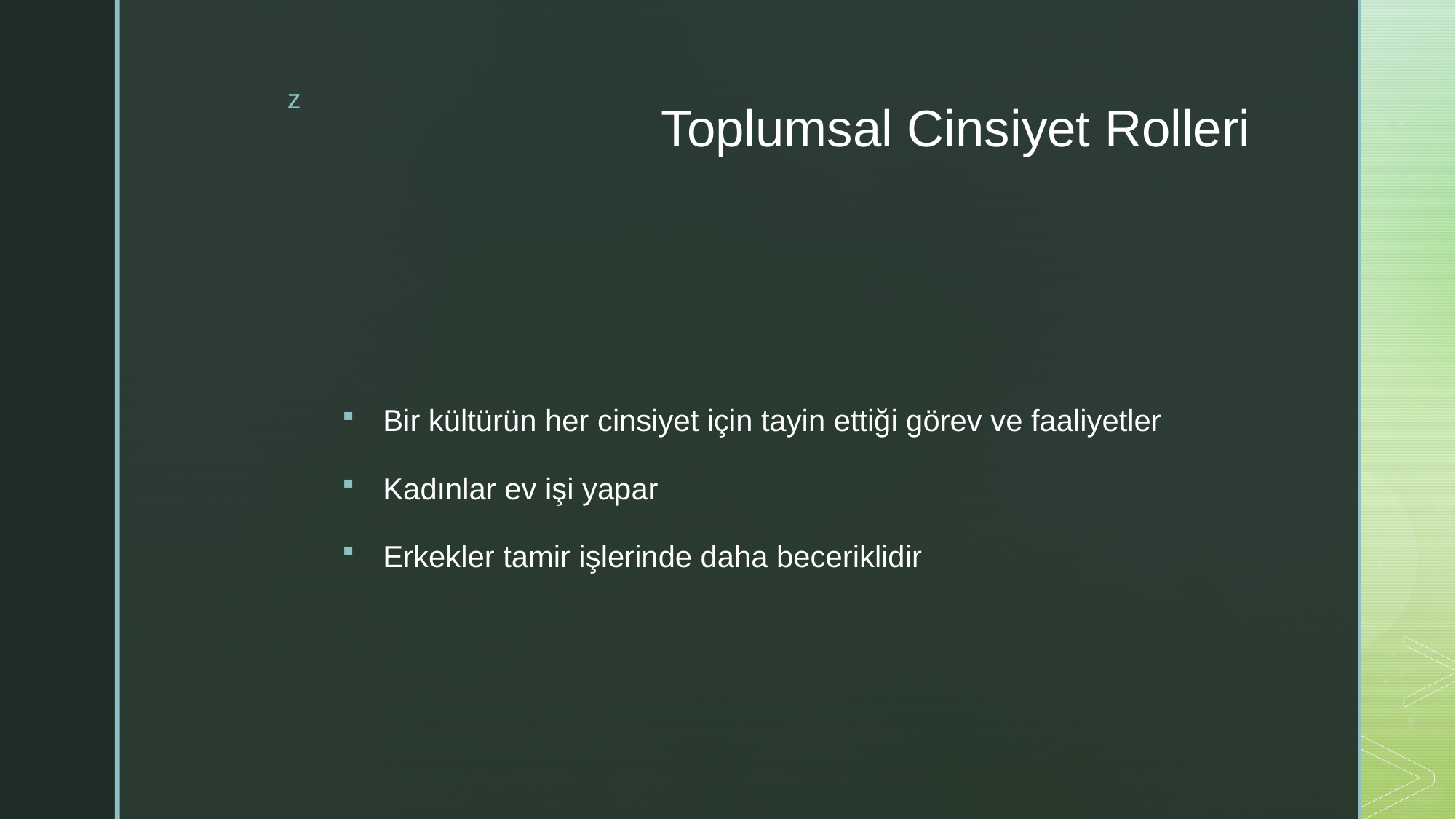

# Toplumsal Cinsiyet Rolleri
Bir kültürün her cinsiyet için tayin ettiği görev ve faaliyetler
Kadınlar ev işi yapar
Erkekler tamir işlerinde daha beceriklidir